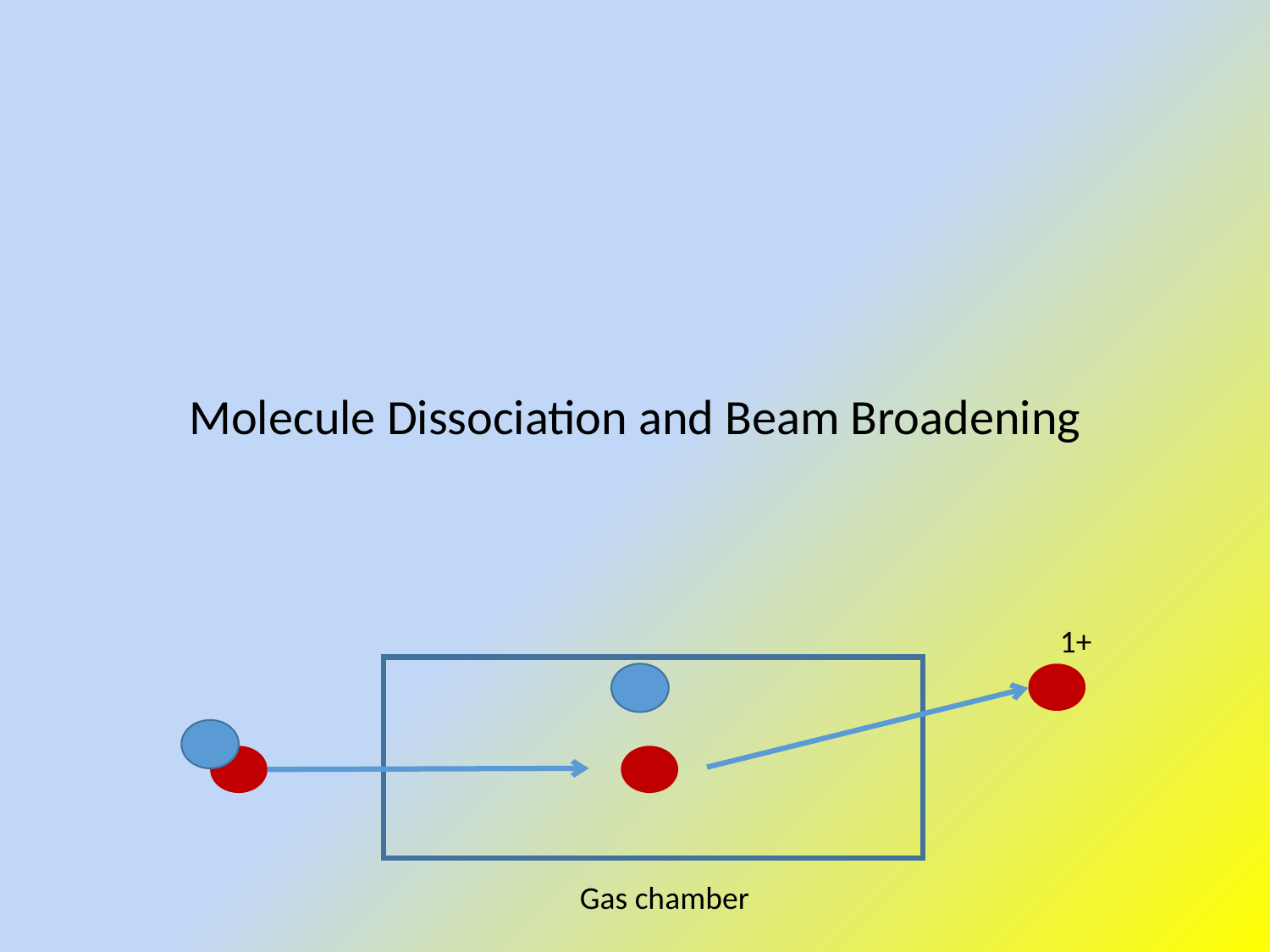

# Molecule Dissociation and Beam Broadening
1+

Gas chamber